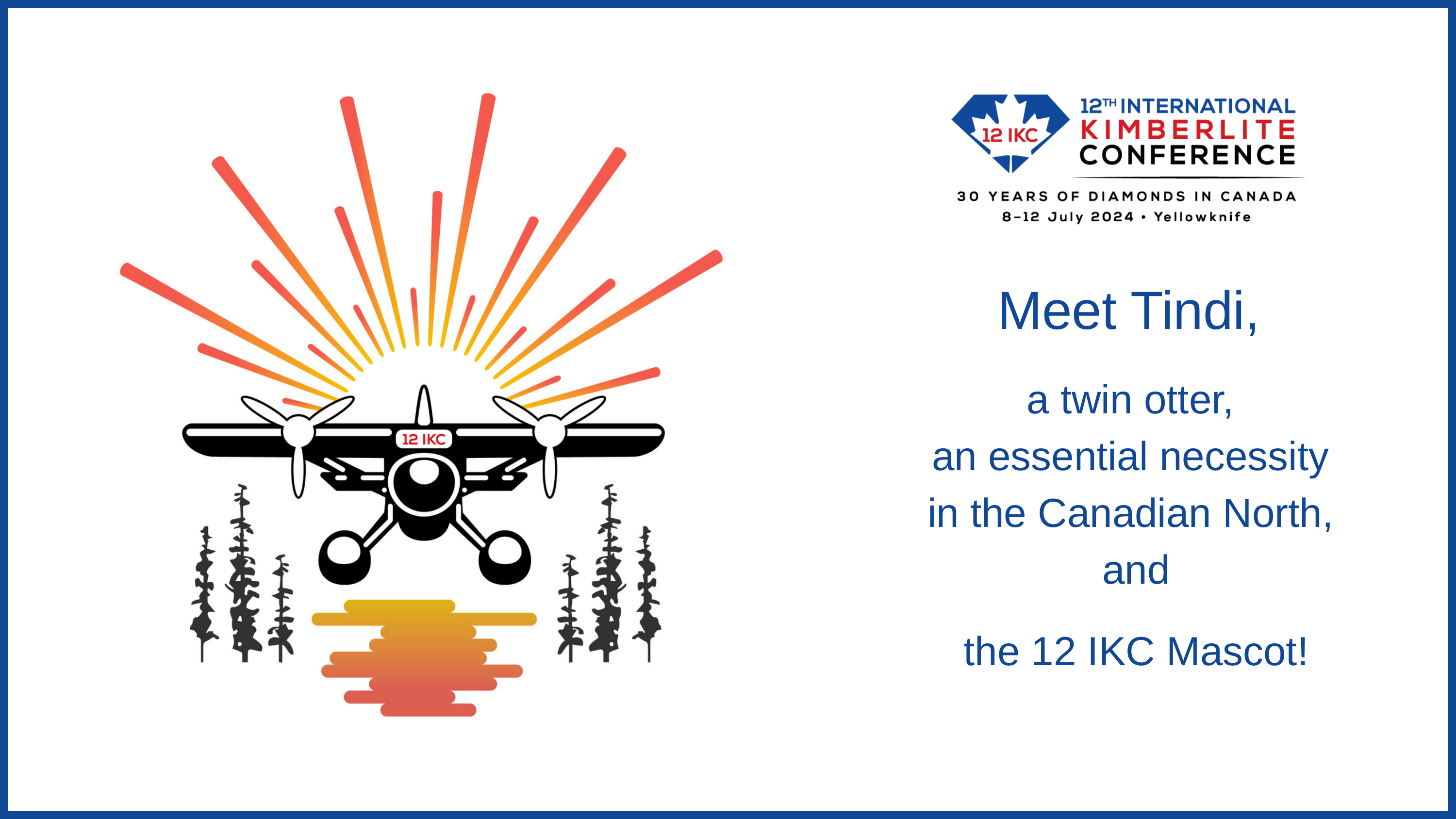

Meet Tindi,

a twin otter,
an essential necessity
in the Canadian North,
and

the 12 IKC Mascot!